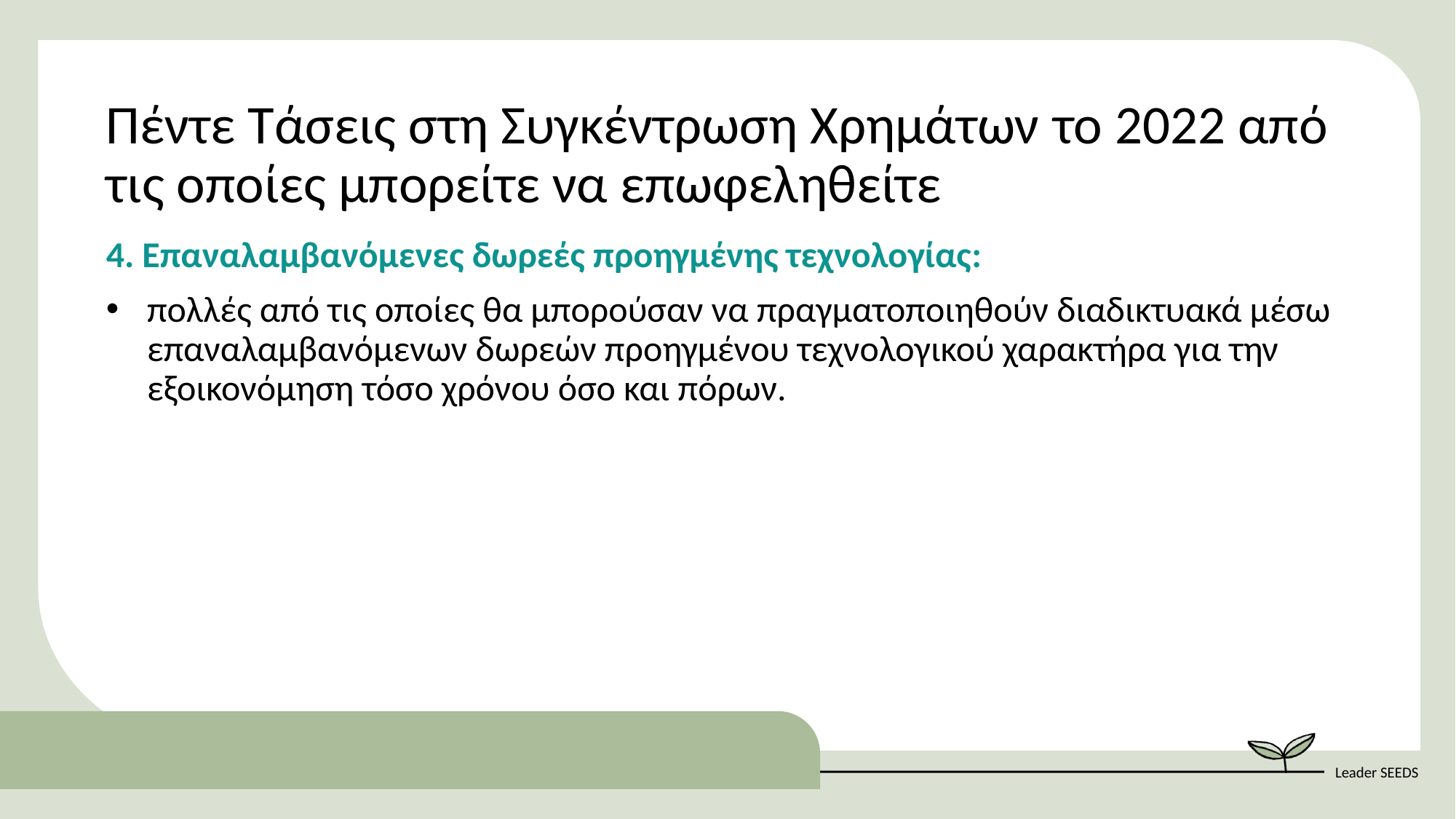

Πέντε Τάσεις στη Συγκέντρωση Χρημάτων το 2022 από τις οποίες μπορείτε να επωφεληθείτε

4. Επαναλαμβανόμενες δωρεές προηγμένης τεχνολογίας:
πολλές από τις οποίες θα μπορούσαν να πραγματοποιηθούν διαδικτυακά μέσω επαναλαμβανόμενων δωρεών προηγμένου τεχνολογικού χαρακτήρα για την εξοικονόμηση τόσο χρόνου όσο και πόρων.